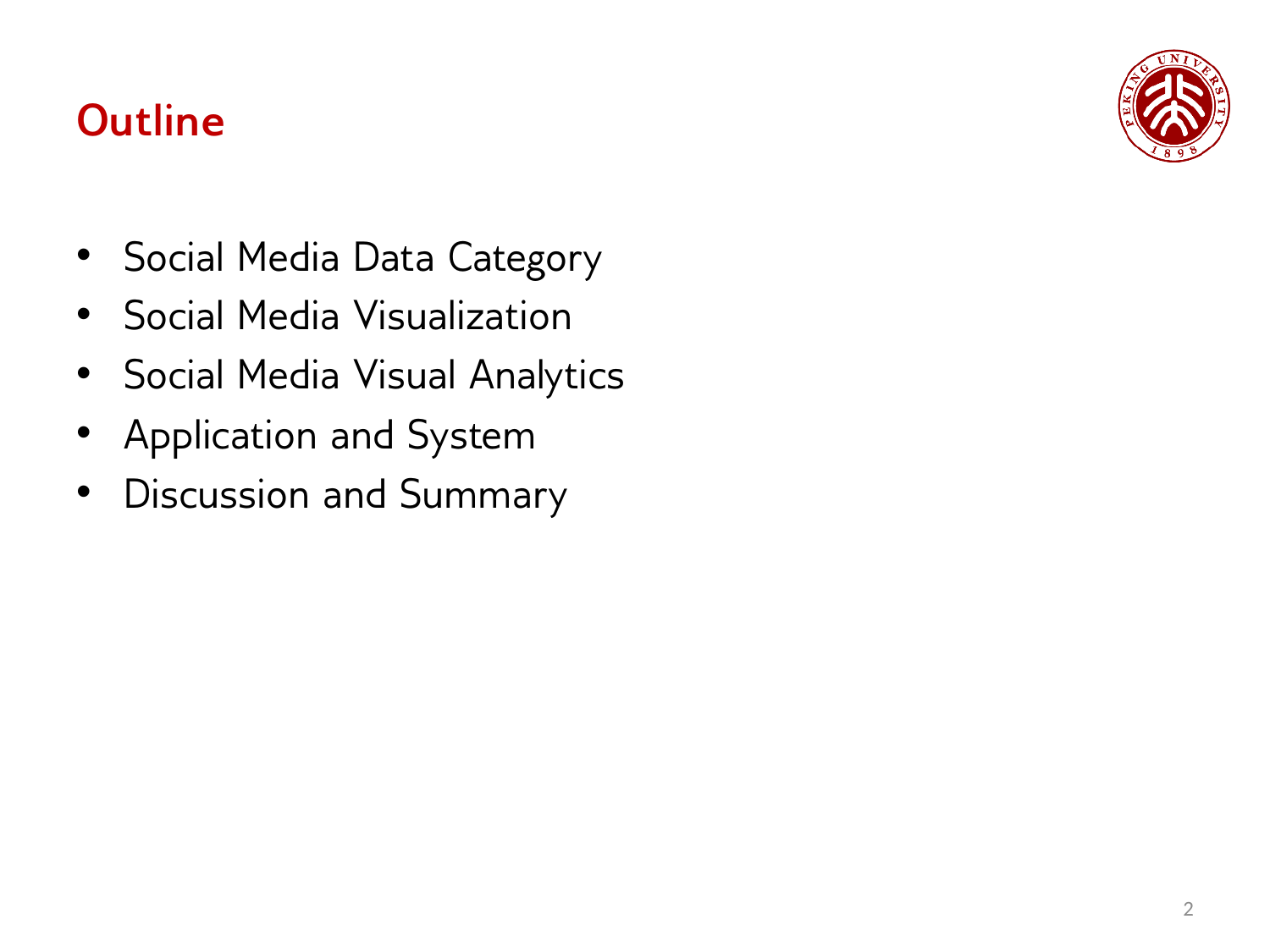

# Outline
Social Media Data Category
Social Media Visualization
Social Media Visual Analytics
Application and System
Discussion and Summary
2